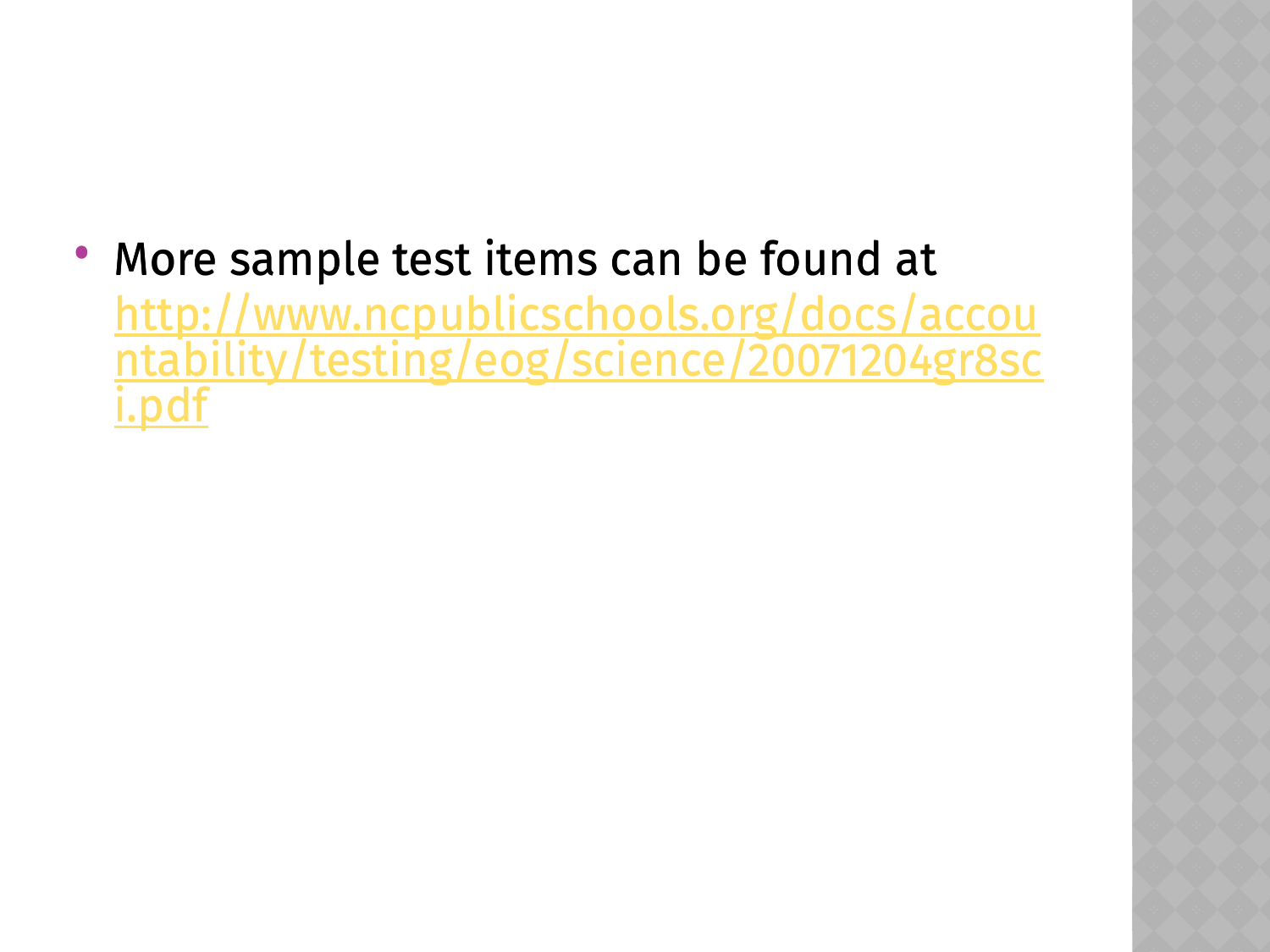

#
More sample test items can be found at http://www.ncpublicschools.org/docs/accountability/testing/eog/science/20071204gr8sci.pdf

More sample test items can be found at http://www.ncpublicschools.org/docs/accountability/testing/eog/science/20071204gr8sci.pdf